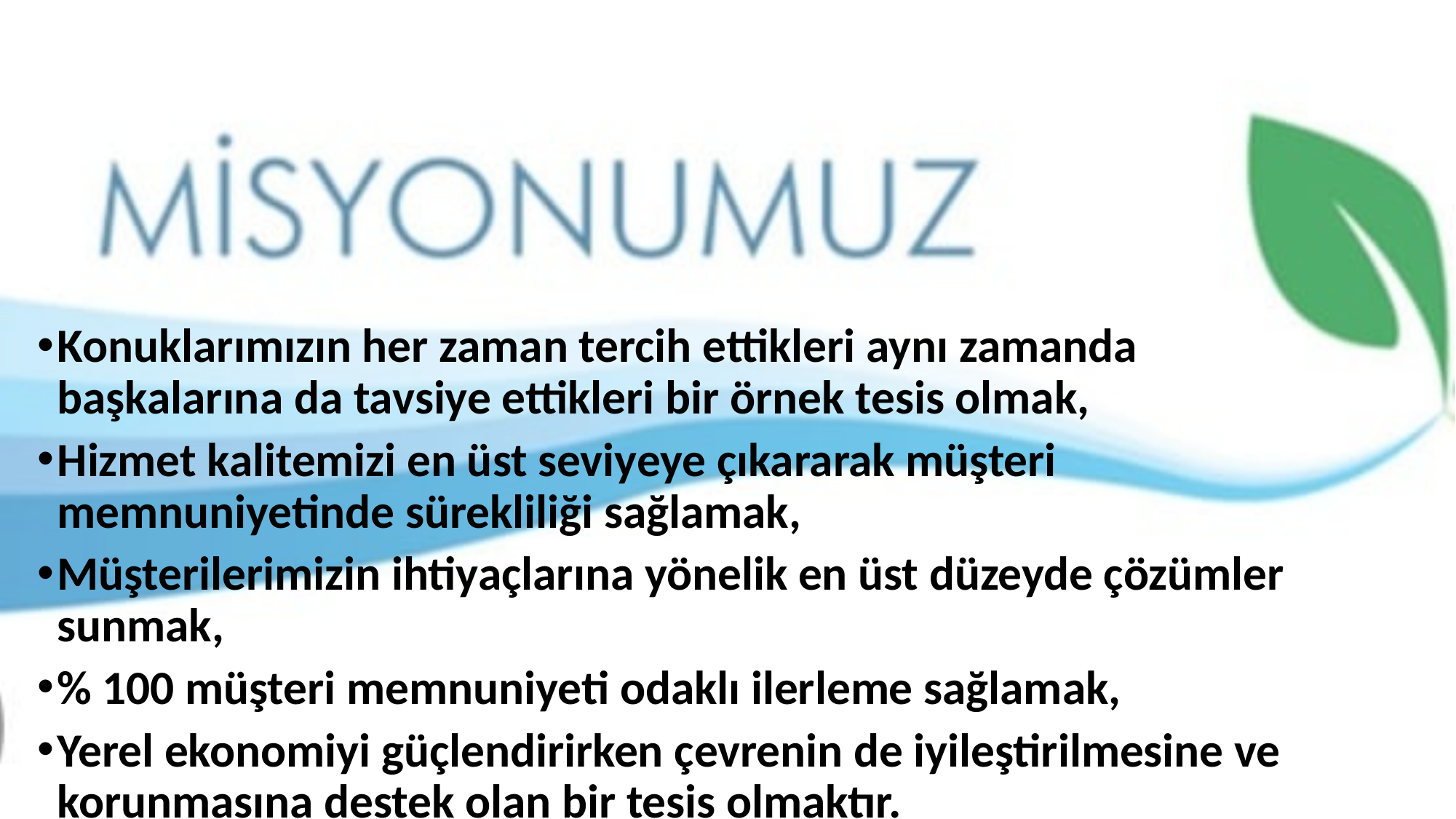

Konuklarımızın her zaman tercih ettikleri aynı zamanda başkalarına da tavsiye ettikleri bir örnek tesis olmak,
Hizmet kalitemizi en üst seviyeye çıkararak müşteri memnuniyetinde sürekliliği sağlamak,
Müşterilerimizin ihtiyaçlarına yönelik en üst düzeyde çözümler sunmak,
% 100 müşteri memnuniyeti odaklı ilerleme sağlamak,
Yerel ekonomiyi güçlendirirken çevrenin de iyileştirilmesine ve korunmasına destek olan bir tesis olmaktır.